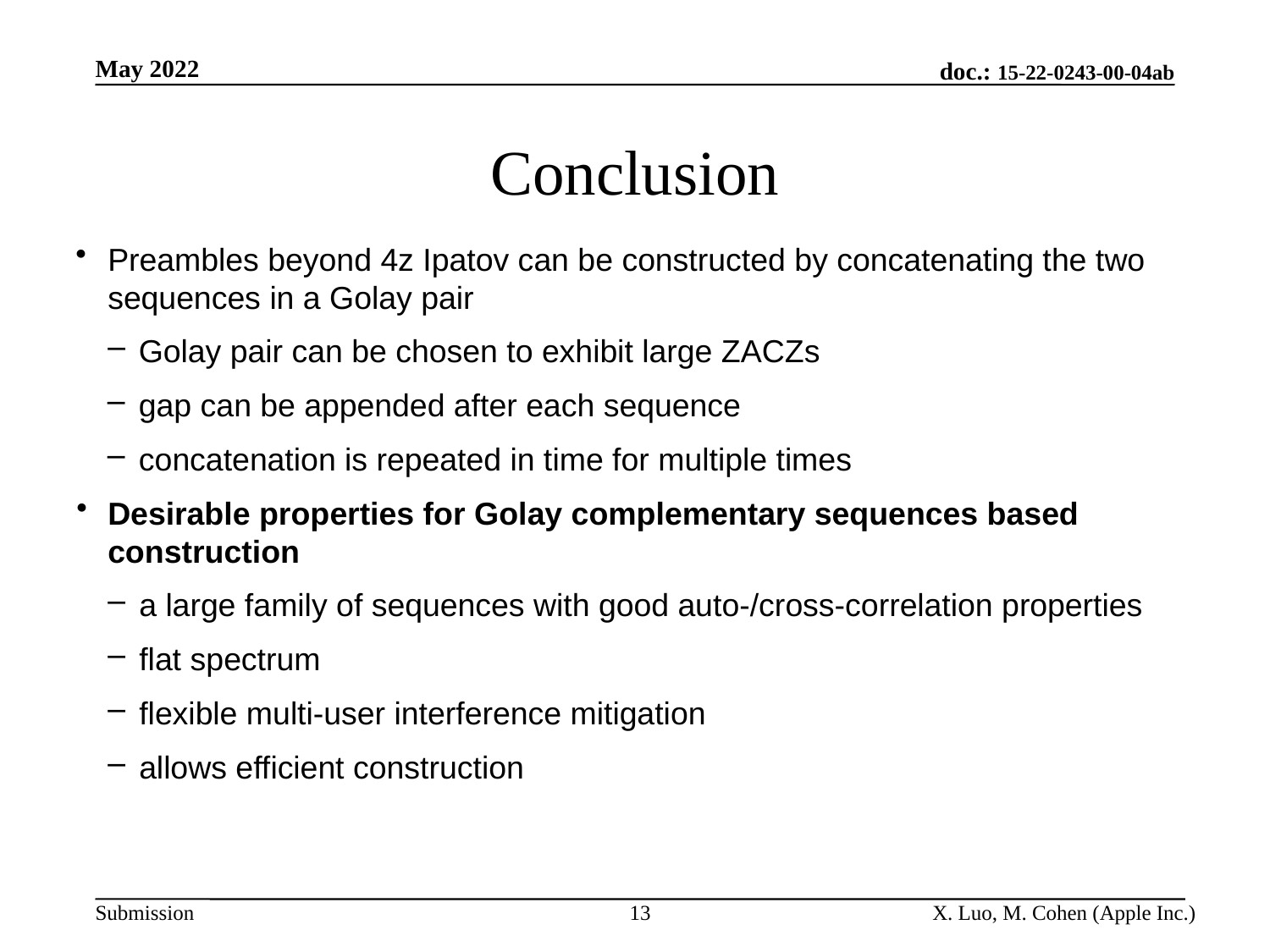

May 2022
# Conclusion
Preambles beyond 4z Ipatov can be constructed by concatenating the two sequences in a Golay pair
Golay pair can be chosen to exhibit large ZACZs
gap can be appended after each sequence
concatenation is repeated in time for multiple times
Desirable properties for Golay complementary sequences based construction
a large family of sequences with good auto-/cross-correlation properties
flat spectrum
flexible multi-user interference mitigation
allows efficient construction
13
X. Luo, M. Cohen (Apple Inc.)